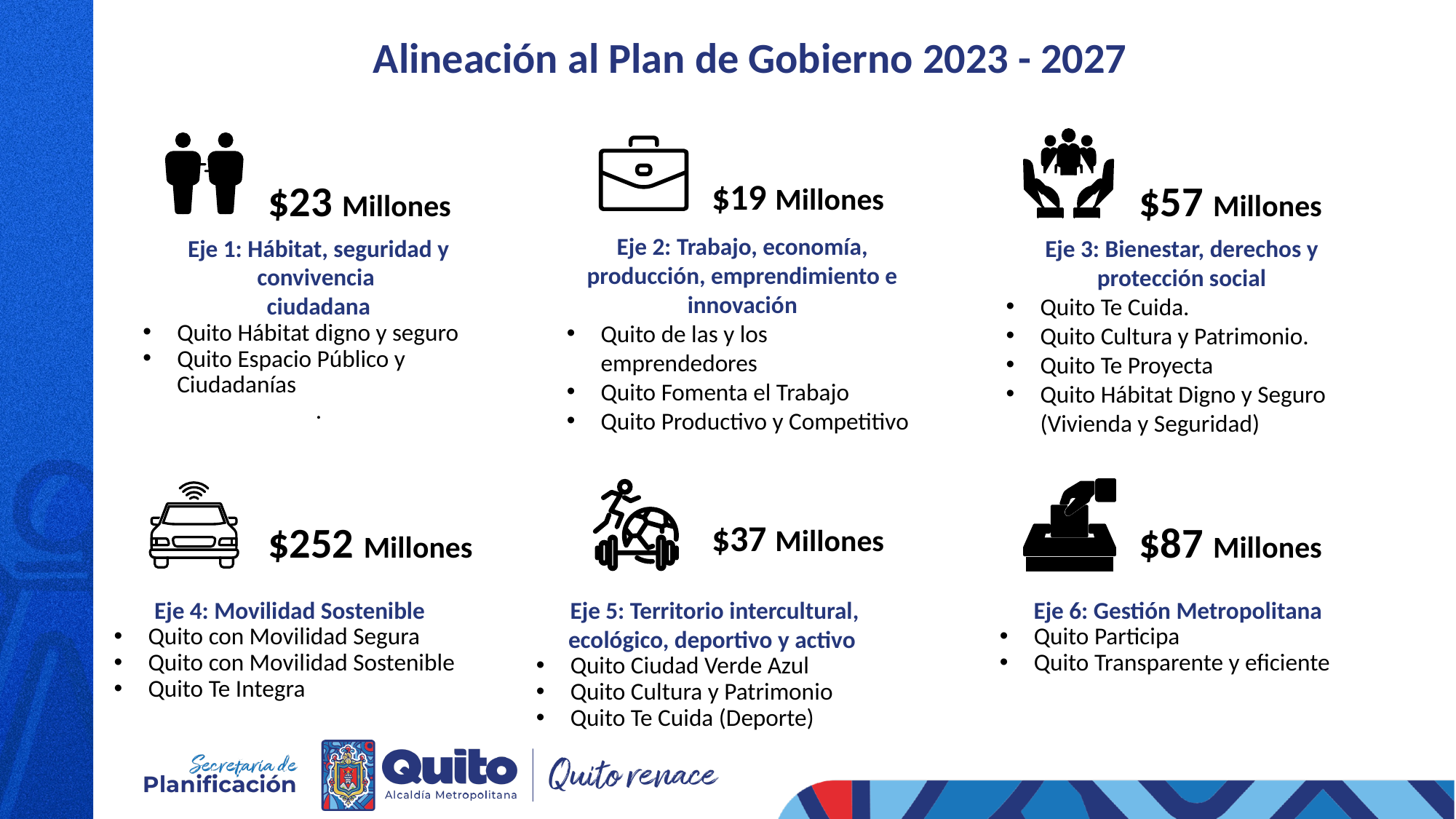

# Alineación al Plan de Gobierno 2023 - 2027

$23 Millones
$19 Millones
$57 Millones
Eje 2: Trabajo, economía, producción, emprendimiento e innovación
Quito de las y los emprendedores
Quito Fomenta el Trabajo
Quito Productivo y Competitivo
Eje 1: Hábitat, seguridad y convivencia
ciudadana
Quito Hábitat digno y seguro
Quito Espacio Público y Ciudadanías
.
Eje 3: Bienestar, derechos y protección social
Quito Te Cuida.
Quito Cultura y Patrimonio.
Quito Te Proyecta
Quito Hábitat Digno y Seguro (Vivienda y Seguridad)

$252 Millones
$37 Millones
$87 Millones
Eje 4: Movilidad Sostenible
Quito con Movilidad Segura
Quito con Movilidad Sostenible
Quito Te Integra
 Eje 5: Territorio intercultural, ecológico, deportivo y activo
Quito Ciudad Verde Azul
Quito Cultura y Patrimonio
Quito Te Cuida (Deporte)
 Eje 6: Gestión Metropolitana
Quito Participa
Quito Transparente y eficiente